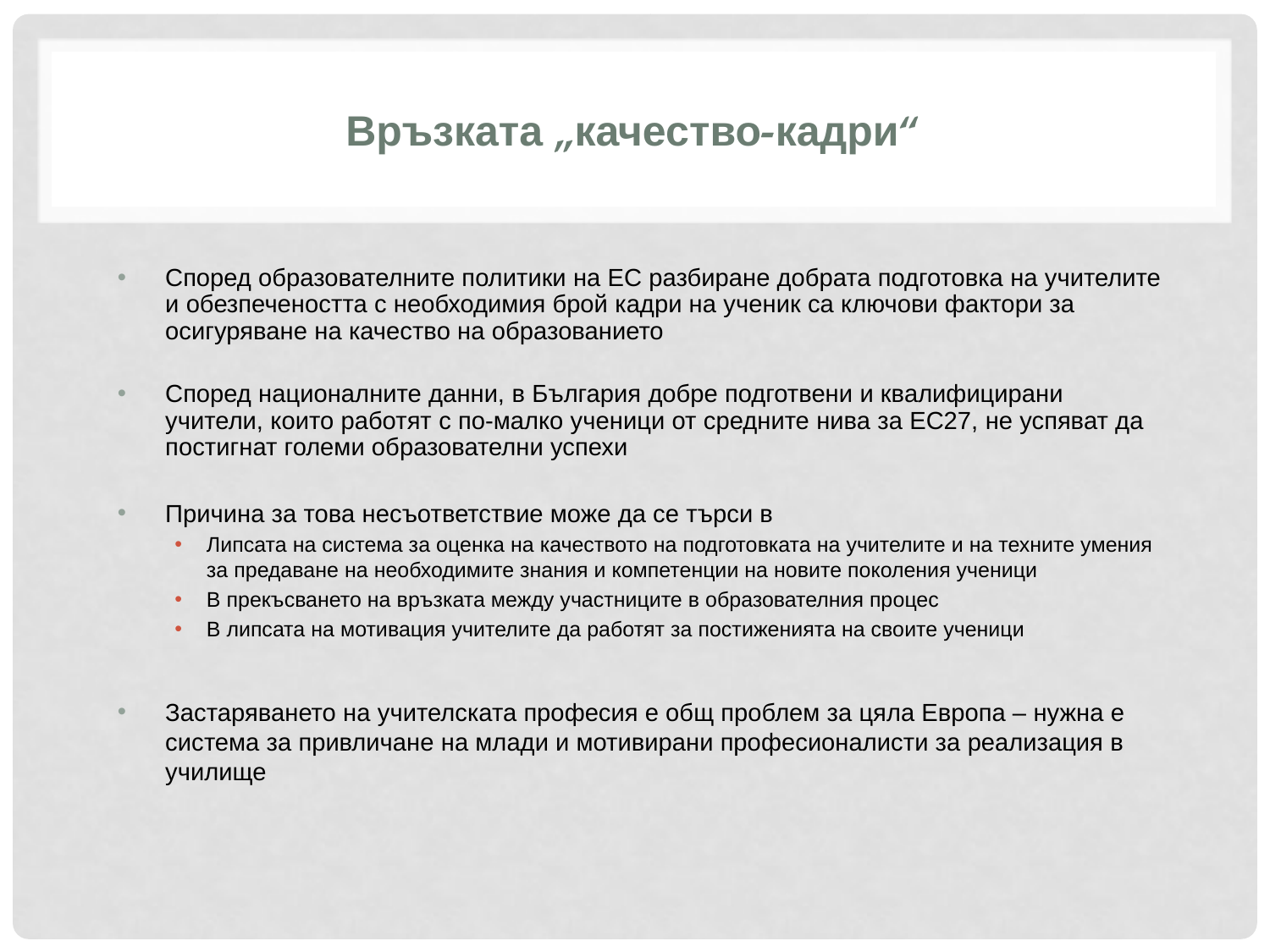

Връзката „качество-кадри“
Според образователните политики на ЕС разбиране добрата подготовка на учителите и обезпечеността с необходимия брой кадри на ученик са ключови фактори за осигуряване на качество на образованието

Според националните данни, в България добре подготвени и квалифицирани учители, които работят с по-малко ученици от средните нива за ЕС27, не успяват да постигнат големи образователни успехи

Причина за това несъответствие може да се търси в
Липсата на система за оценка на качеството на подготовката на учителите и на техните умения за предаване на необходимите знания и компетенции на новите поколения ученици
В прекъсването на връзката между участниците в образователния процес
В липсата на мотивация учителите да работят за постиженията на своите ученици

Застаряването на учителската професия е общ проблем за цяла Европа – нужна е система за привличане на млади и мотивирани професионалисти за реализация в училище